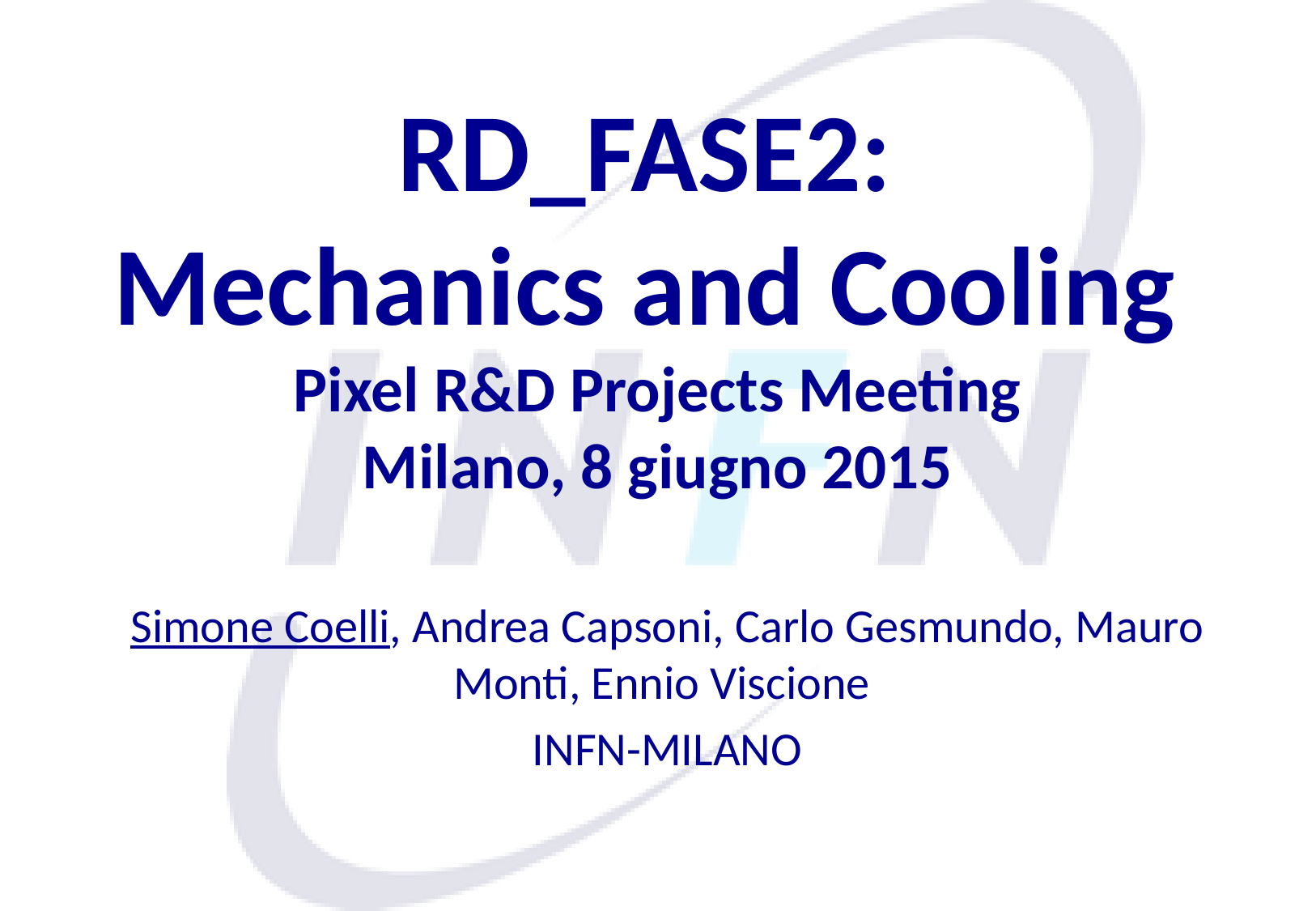

# RD_FASE2: Mechanics and Cooling Pixel R&D Projects Meeting Milano, 8 giugno 2015
Simone Coelli, Andrea Capsoni, Carlo Gesmundo, Mauro Monti, Ennio Viscione
INFN-MILANO